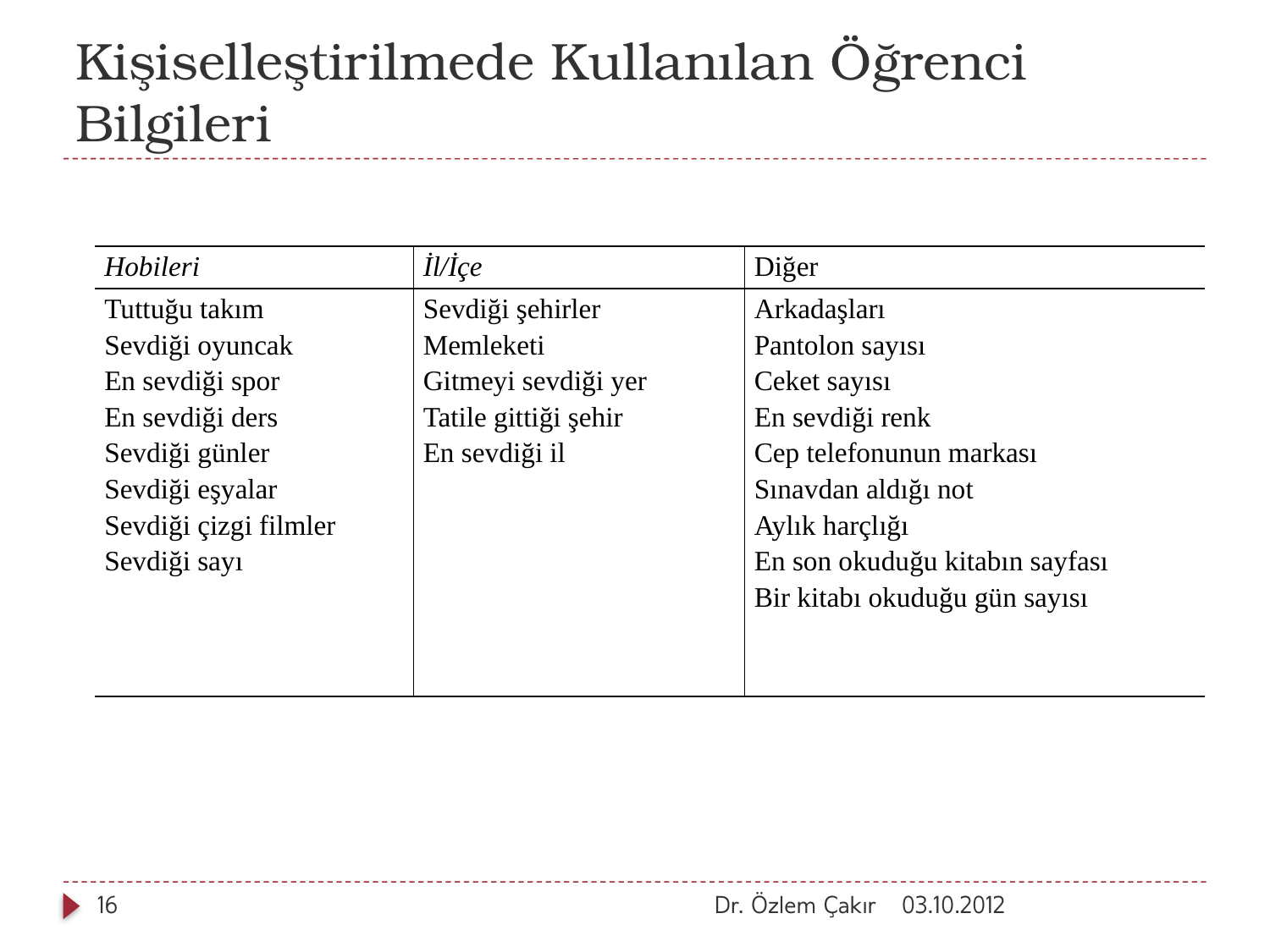

# Kişiselleştirilmede Kullanılan Öğrenci Bilgileri
| Hobileri | İl/İçe | Diğer |
| --- | --- | --- |
| Tuttuğu takım Sevdiği oyuncak En sevdiği spor En sevdiği ders Sevdiği günler Sevdiği eşyalar Sevdiği çizgi filmler Sevdiği sayı | Sevdiği şehirler Memleketi Gitmeyi sevdiği yer Tatile gittiği şehir En sevdiği il | Arkadaşları Pantolon sayısı Ceket sayısı En sevdiği renk Cep telefonunun markası Sınavdan aldığı not Aylık harçlığı En son okuduğu kitabın sayfası Bir kitabı okuduğu gün sayısı |
16
Dr. Özlem Çakır
03.10.2012